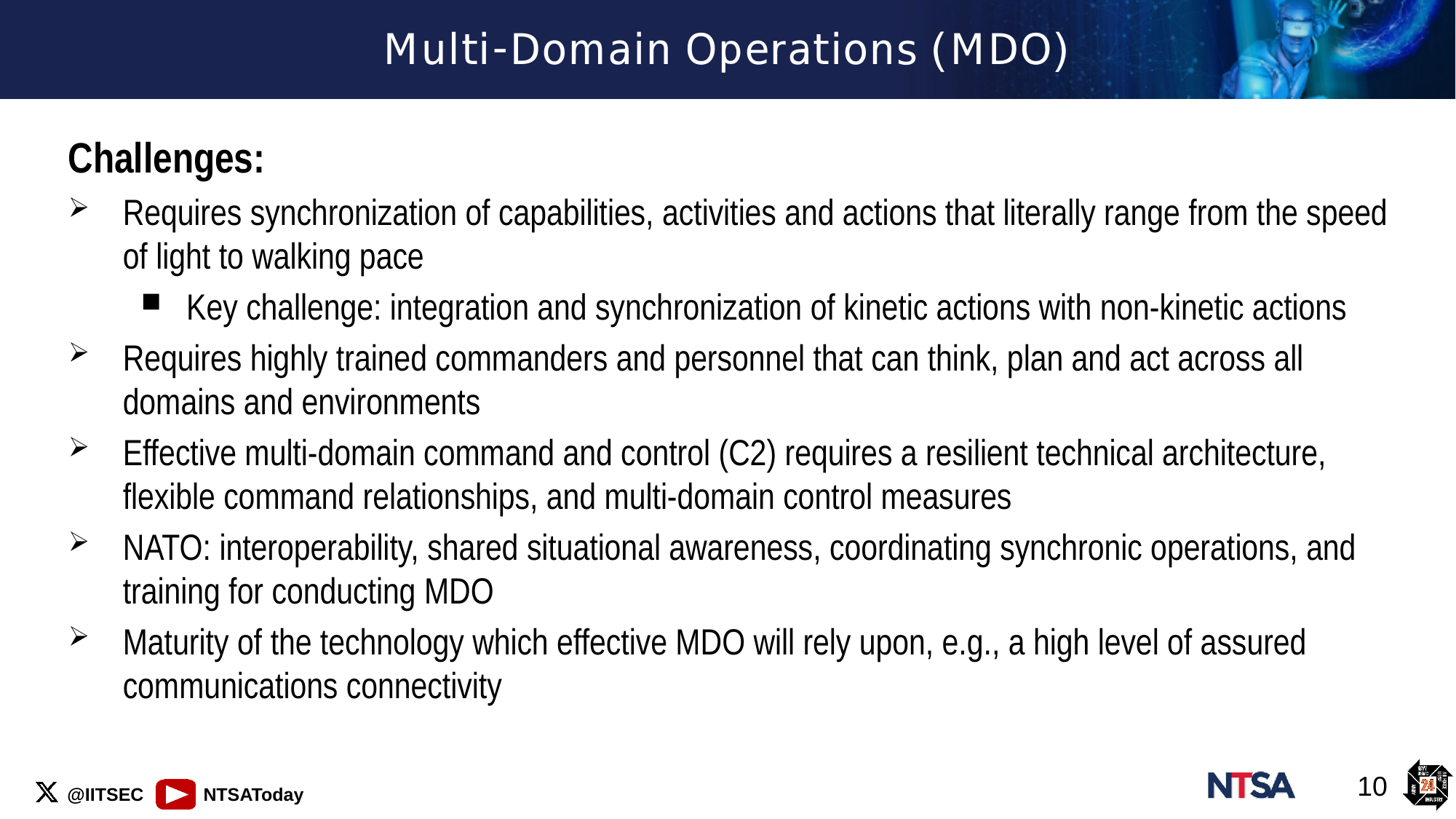

# Multi-Domain Operations (MDO)
Challenges:
Requires synchronization of capabilities, activities and actions that literally range from the speed of light to walking pace
Key challenge: integration and synchronization of kinetic actions with non-kinetic actions
Requires highly trained commanders and personnel that can think, plan and act across all domains and environments
Effective multi-domain command and control (C2) requires a resilient technical architecture, flexible command relationships, and multi-domain control measures
NATO: interoperability, shared situational awareness, coordinating synchronic operations, and training for conducting MDO
Maturity of the technology which effective MDO will rely upon, e.g., a high level of assured communications connectivity

10